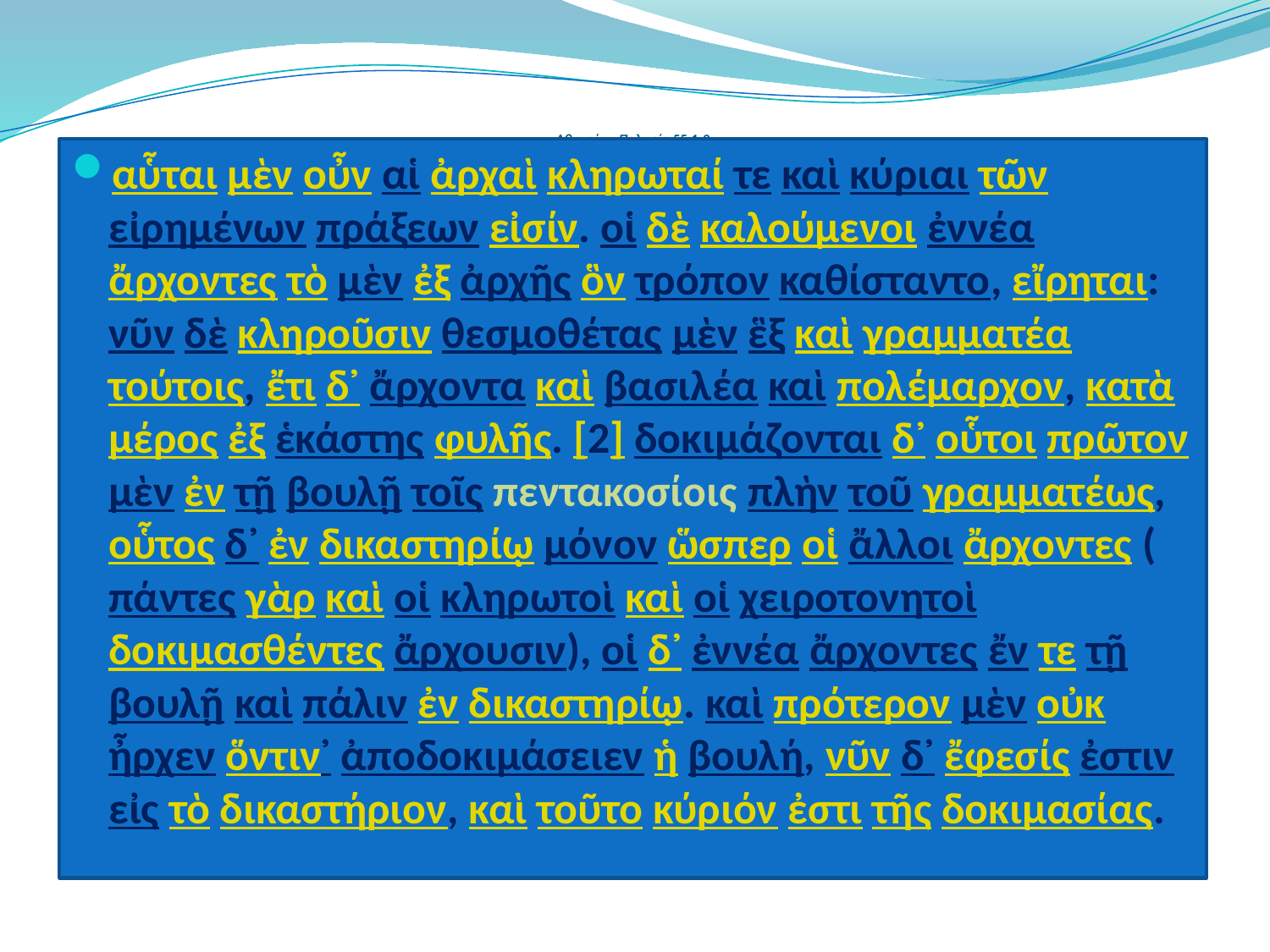

# Αθηναίων Πολιτεία 55.1-2
αὗται μὲν οὖν αἱ ἀρχαὶ κληρωταί τε καὶ κύριαι τῶν εἰρημένων πράξεων εἰσίν. οἱ δὲ καλούμενοι ἐννέα ἄρχοντες τὸ μὲν ἐξ ἀρχῆς ὃν τρόπον καθίσταντο, εἴρηται: νῦν δὲ κληροῦσιν θεσμοθέτας μὲν ἓξ καὶ γραμματέα τούτοις, ἔτι δ᾽ ἄρχοντα καὶ βασιλέα καὶ πολέμαρχον, κατὰ μέρος ἐξ ἑκάστης φυλῆς. [2] δοκιμάζονται δ᾽ οὗτοι πρῶτον μὲν ἐν τῇ βουλῇ τοῖς πεντακοσίοις πλὴν τοῦ γραμματέως, οὗτος δ᾽ ἐν δικαστηρίῳ μόνον ὥσπερ οἱ ἄλλοι ἄρχοντες (πάντες γὰρ καὶ οἱ κληρωτοὶ καὶ οἱ χειροτονητοὶ δοκιμασθέντες ἄρχουσιν), οἱ δ᾽ ἐννέα ἄρχοντες ἔν τε τῇ βουλῇ καὶ πάλιν ἐν δικαστηρίῳ. καὶ πρότερον μὲν οὐκ ἦρχεν ὅντιν᾽ ἀποδοκιμάσειεν ἡ βουλή, νῦν δ᾽ ἔφεσίς ἐστιν εἰς τὸ δικαστήριον, καὶ τοῦτο κύριόν ἐστι τῆς δοκιμασίας.